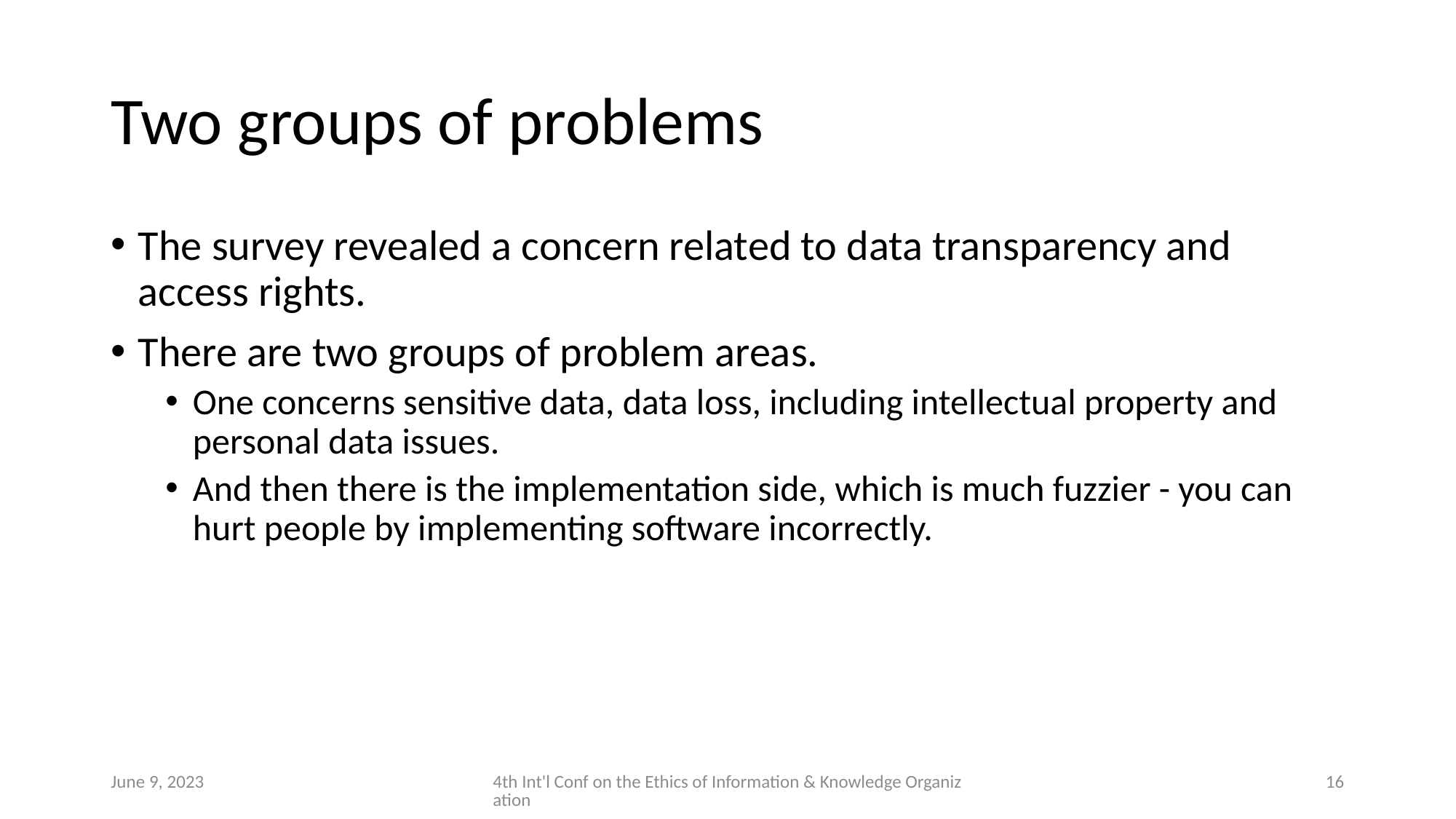

# Two groups of problems
The survey revealed a concern related to data transparency and access rights.
There are two groups of problem areas.
One concerns sensitive data, data loss, including intellectual property and personal data issues.
And then there is the implementation side, which is much fuzzier - you can hurt people by implementing software incorrectly.

June 9, 2023
4th Int'l Conf on the Ethics of Information & Knowledge Organization
16